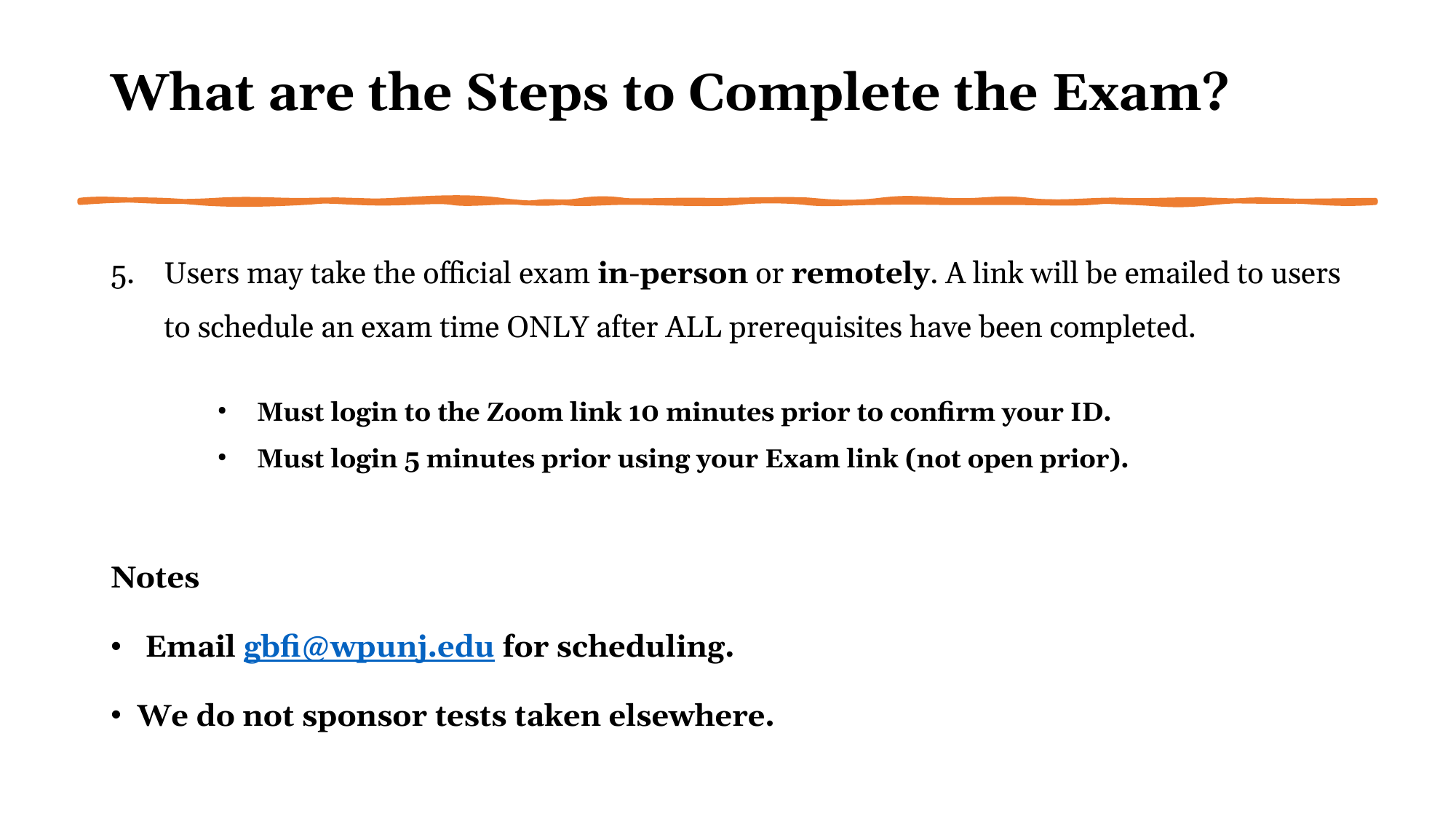

# What are the Steps to Complete the Exam?

Users may take the official exam in-person or remotely. A link will be emailed to users to schedule an exam time ONLY after ALL prerequisites have been completed.
Must login to the Zoom link 10 minutes prior to confirm your ID.
Must login 5 minutes prior using your Exam link (not open prior).
Notes
 Email gbfi@wpunj.edu for scheduling.
We do not sponsor tests taken elsewhere.